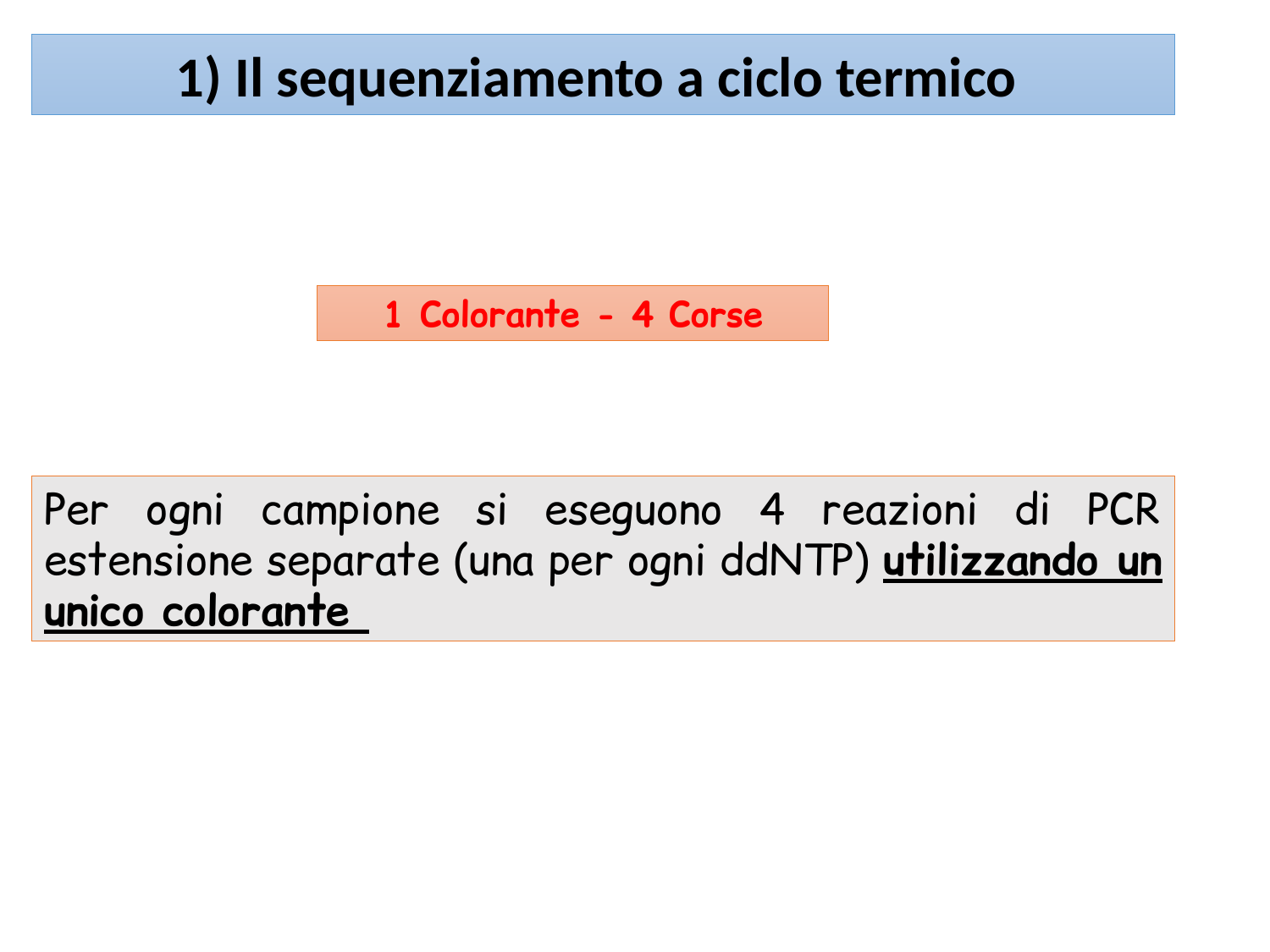

1) Il sequenziamento a ciclo termico
1 Colorante - 4 Corse
Per ogni campione si eseguono 4 reazioni di PCR estensione separate (una per ogni ddNTP) utilizzando un unico colorante